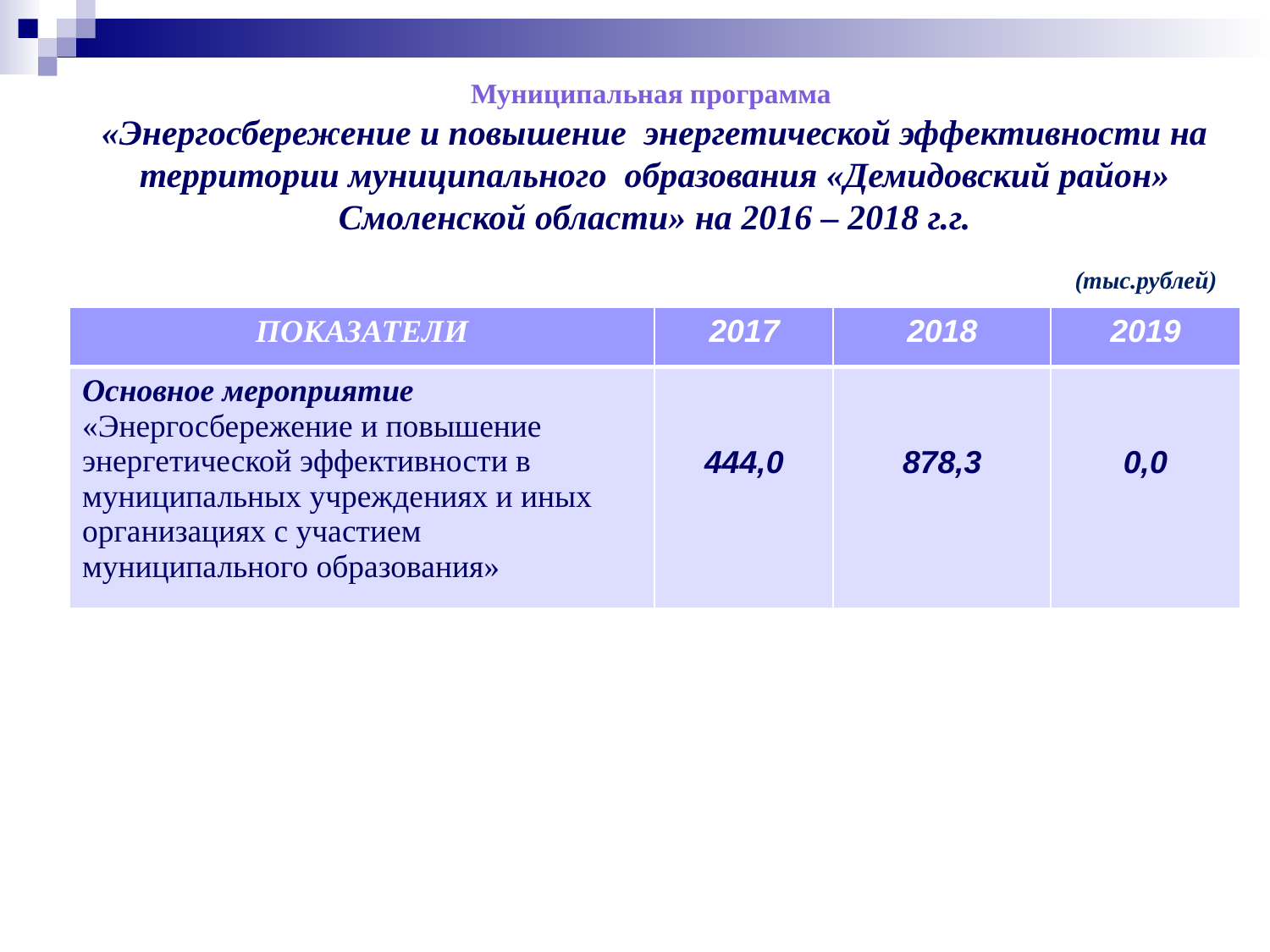

Муниципальная программа
«Энергосбережение и повышение  энергетической эффективности на территории муниципального  образования «Демидовский район» Смоленской области» на 2016 – 2018 г.г.
(тыс.рублей)
| ПОКАЗАТЕЛИ | 2017 | 2018 | 2019 |
| --- | --- | --- | --- |
| Основное мероприятие «Энергосбережение и повышение энергетической эффективности в муниципальных учреждениях и иных организациях с участием муниципального образования» | 444,0 | 878,3 | 0,0 |